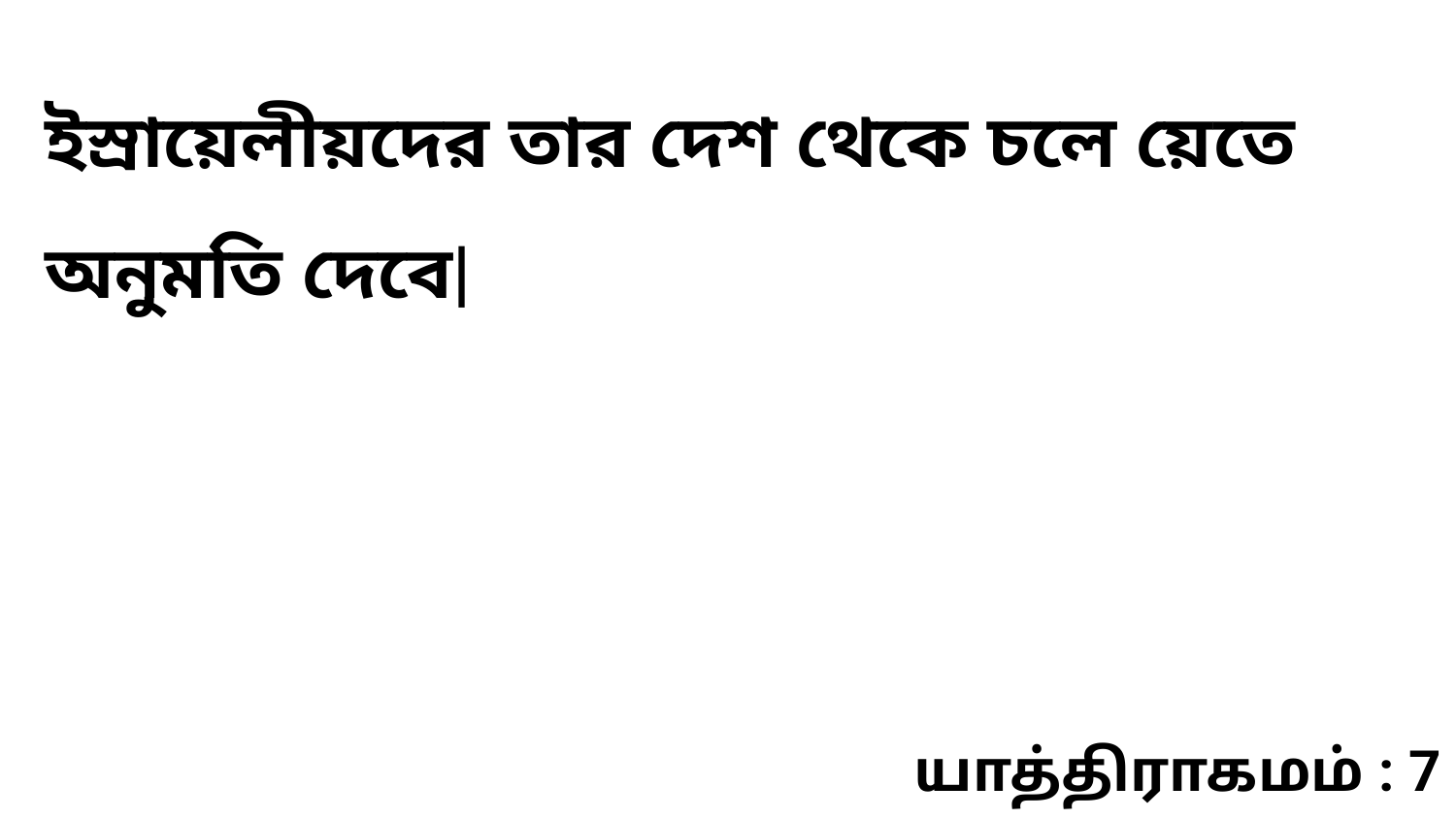

ইস্রায়েলীয়দের তার দেশ থেকে চলে য়েতে অনুমতি দেবে|
யாத்திராகமம் : 7